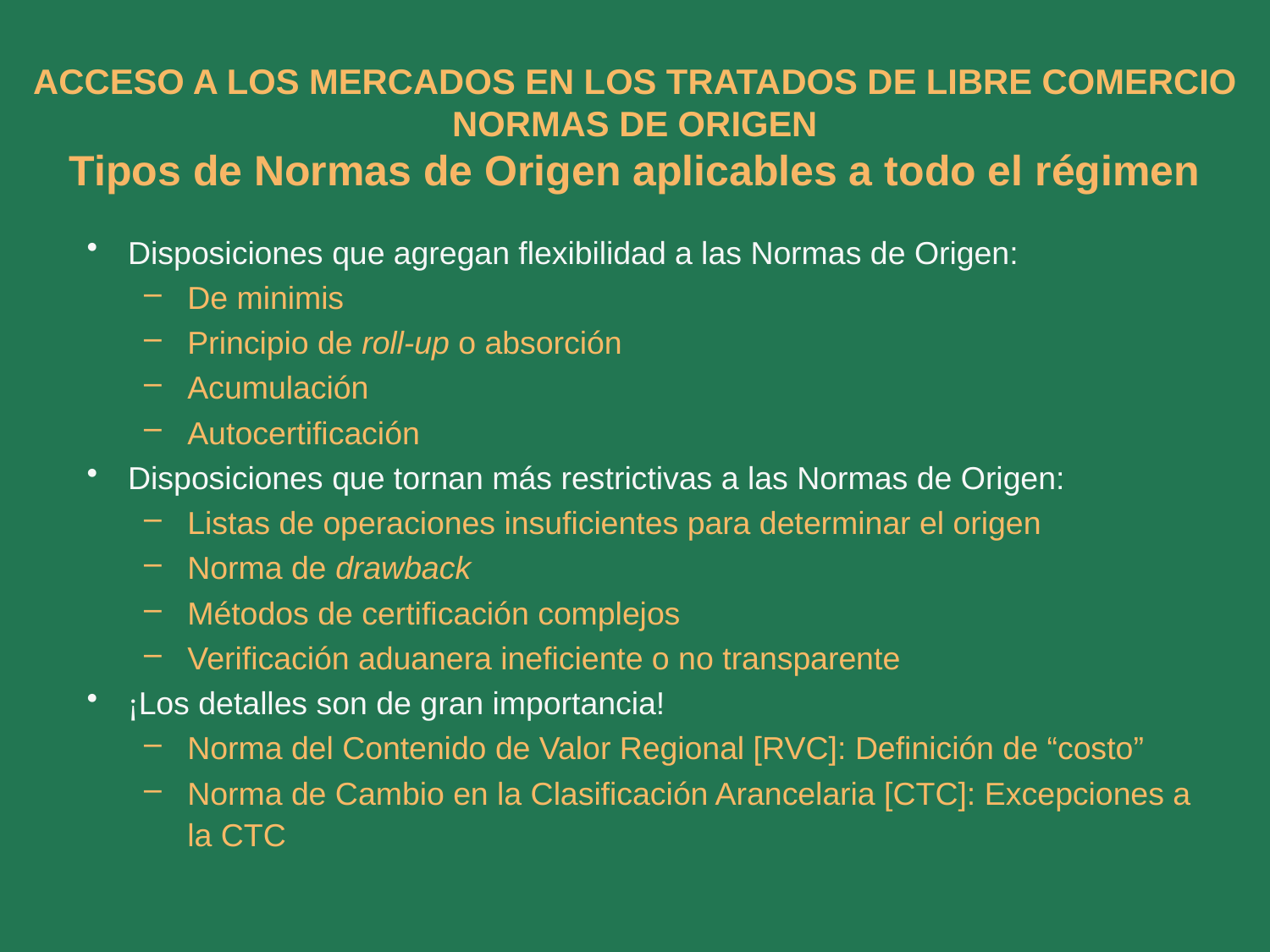

# ACCESO A LOS MERCADOS EN LOS TRATADOS DE LIBRE COMERCIO NORMAS DE ORIGEN Tipos de Normas de Origen aplicables a todo el régimen
Disposiciones que agregan flexibilidad a las Normas de Origen:
De minimis
Principio de roll-up o absorción
Acumulación
Autocertificación
Disposiciones que tornan más restrictivas a las Normas de Origen:
Listas de operaciones insuficientes para determinar el origen
Norma de drawback
Métodos de certificación complejos
Verificación aduanera ineficiente o no transparente
¡Los detalles son de gran importancia!
Norma del Contenido de Valor Regional [RVC]: Definición de “costo”
Norma de Cambio en la Clasificación Arancelaria [CTC]: Excepciones a la CTC